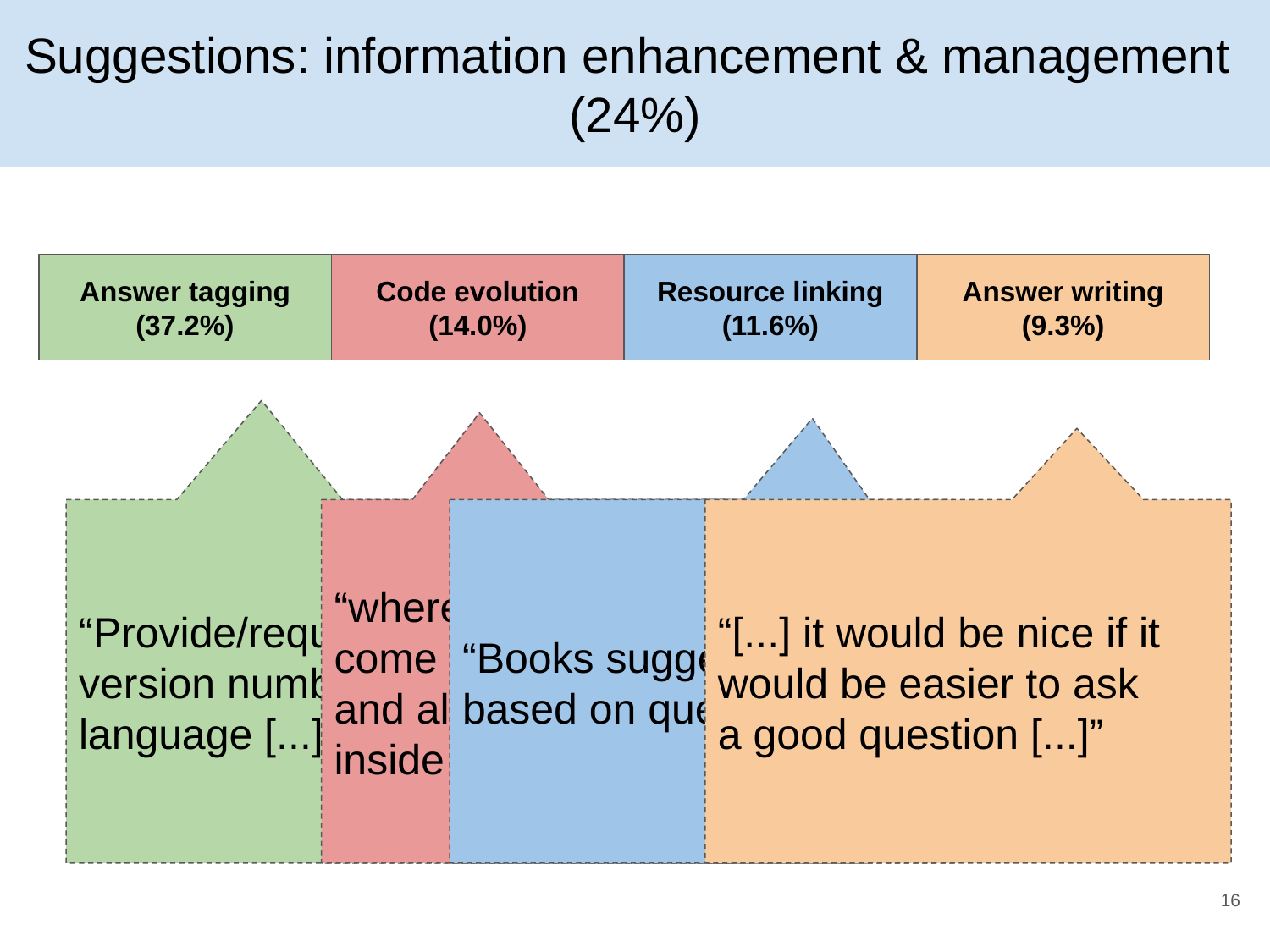

# Suggestions: information enhancement & management
(24%)
Answer tagging
(37.2%)
Code evolution
(14.0%)
Resource linking
(11.6%)
Answer writing
(9.3%)
“Provide/require tagging of the version number(s) of the language [...]”
“Books suggestions based on questions.”
“where does the code come from and copied to, and also the revisions inside the platform”
“[...] it would be nice if it would be easier to ask
a good question [...]”
16